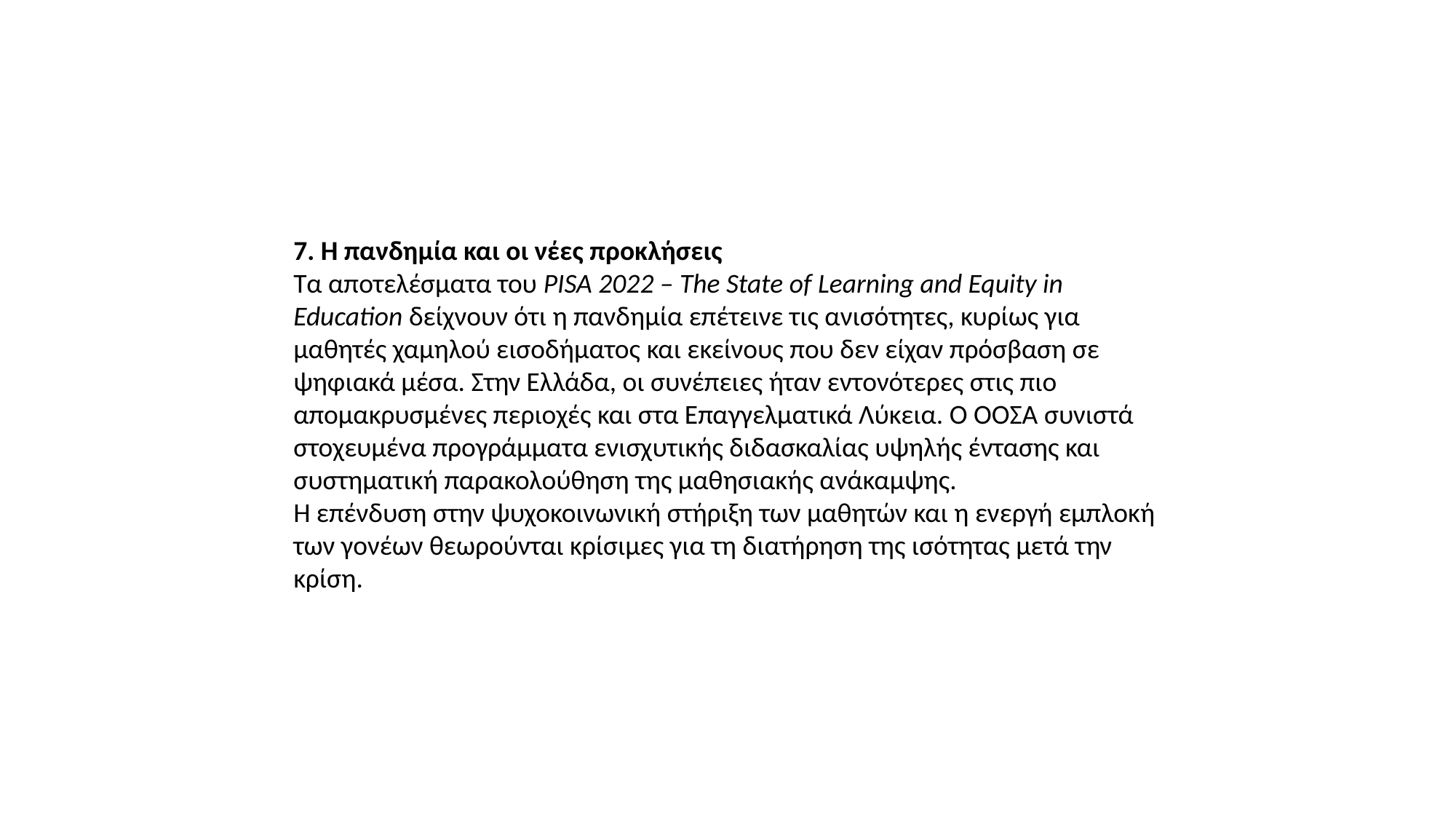

7. Η πανδημία και οι νέες προκλήσεις
Τα αποτελέσματα του PISA 2022 – The State of Learning and Equity in Education δείχνουν ότι η πανδημία επέτεινε τις ανισότητες, κυρίως για μαθητές χαμηλού εισοδήματος και εκείνους που δεν είχαν πρόσβαση σε ψηφιακά μέσα. Στην Ελλάδα, οι συνέπειες ήταν εντονότερες στις πιο απομακρυσμένες περιοχές και στα Επαγγελματικά Λύκεια. Ο ΟΟΣΑ συνιστά στοχευμένα προγράμματα ενισχυτικής διδασκαλίας υψηλής έντασης και συστηματική παρακολούθηση της μαθησιακής ανάκαμψης.
Η επένδυση στην ψυχοκοινωνική στήριξη των μαθητών και η ενεργή εμπλοκή των γονέων θεωρούνται κρίσιμες για τη διατήρηση της ισότητας μετά την κρίση.